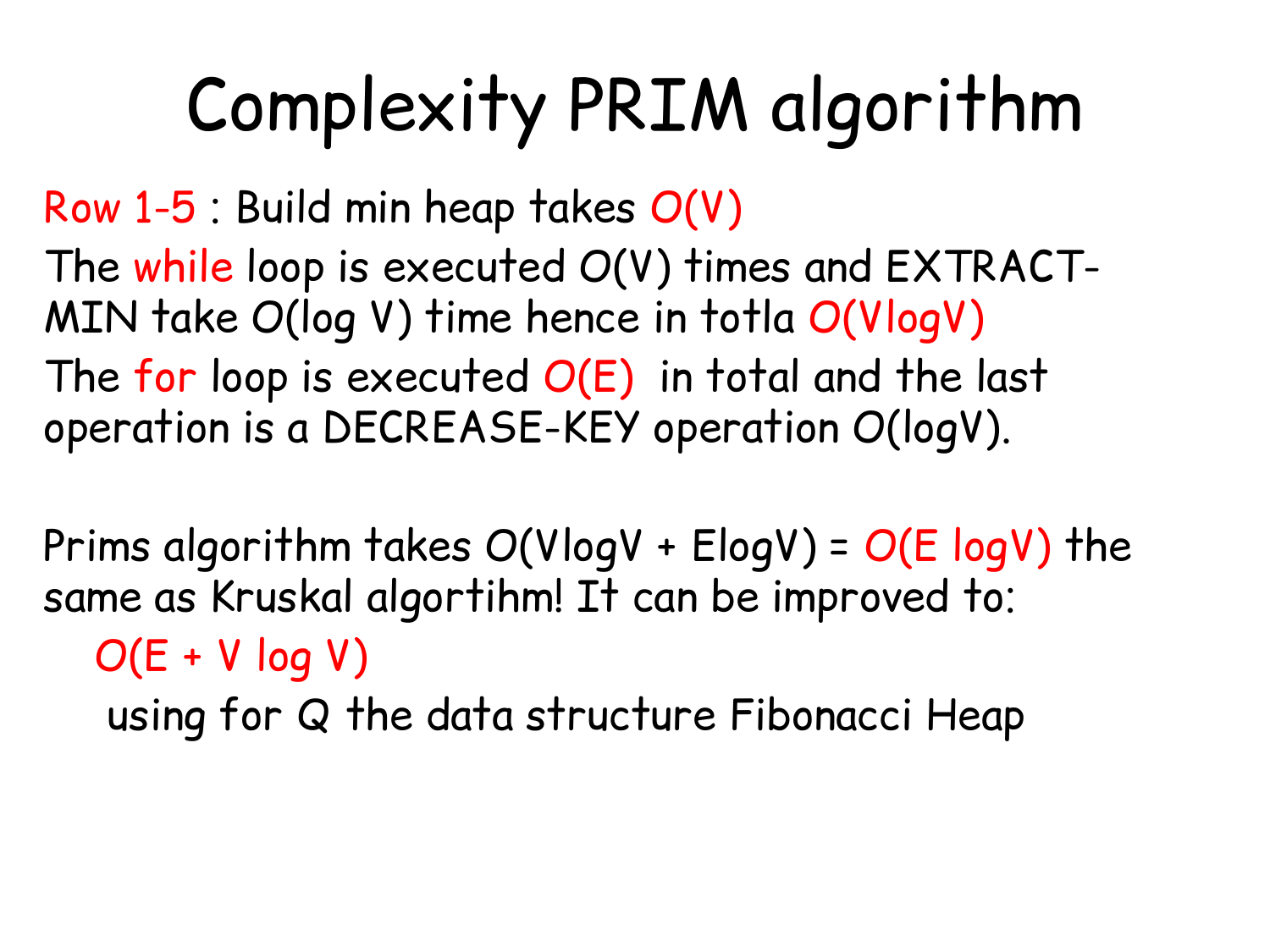

# Complexity PRIM algorithm
Row 1-5 : Build min heap takes O(V)
The while loop is executed O(V) times and EXTRACT-MIN take O(log V) time hence in totla O(VlogV)
The for loop is executed O(E)  in total and the last operation is a DECREASE-KEY operation O(logV).

Prims algorithm takes O(VlogV + ElogV) = O(E logV) the same as Kruskal algortihm! It can be improved to:
    O(E + V log V)
     using for Q the data structure Fibonacci Heap